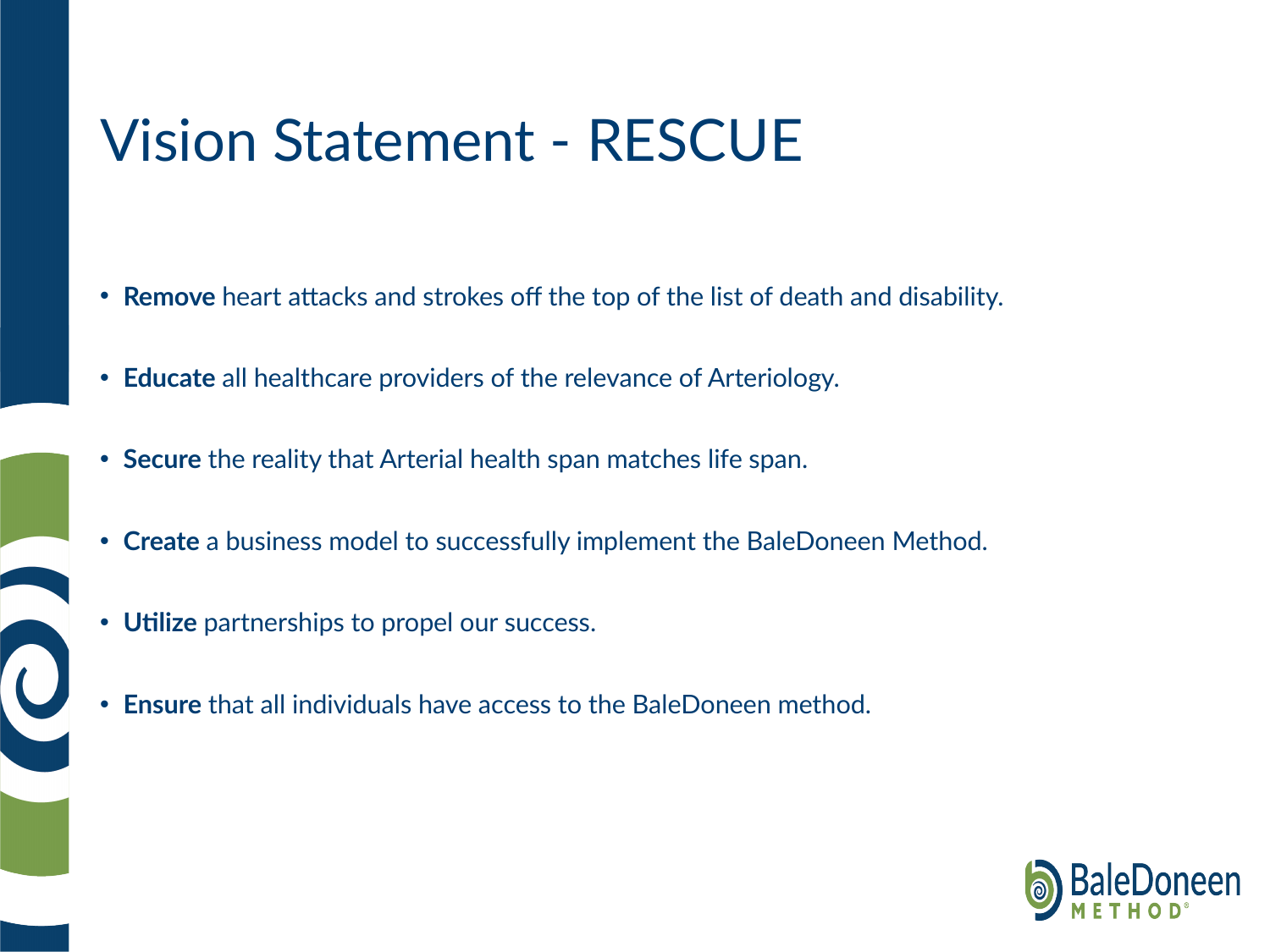

# Vision Statement - RESCUE
Remove heart attacks and strokes off the top of the list of death and disability.

Educate all healthcare providers of the relevance of Arteriology.

Secure the reality that Arterial health span matches life span.

Create a business model to successfully implement the BaleDoneen Method.

Utilize partnerships to propel our success.

Ensure that all individuals have access to the BaleDoneen method.